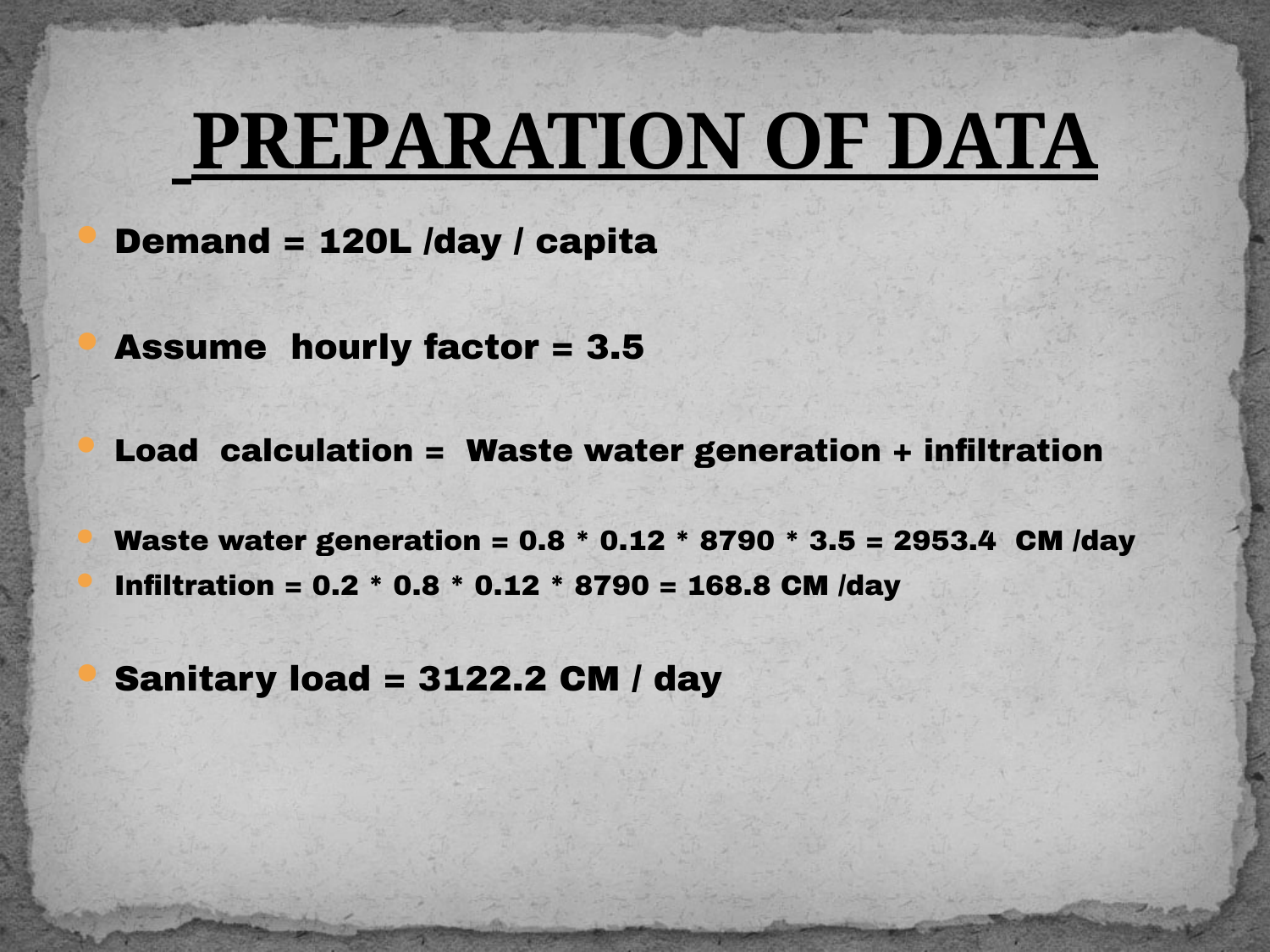

# PREPARATION OF DATA
Demand = 120L /day / capita

Assume  hourly factor = 3.5

Load  calculation =  Waste water generation + infiltration

Waste water generation = 0.8 * 0.12 * 8790 * 3.5 = 2953.4  CM /day
Infiltration = 0.2 * 0.8 * 0.12 * 8790 = 168.8 CM /day

Sanitary load = 3122.2 CM / day